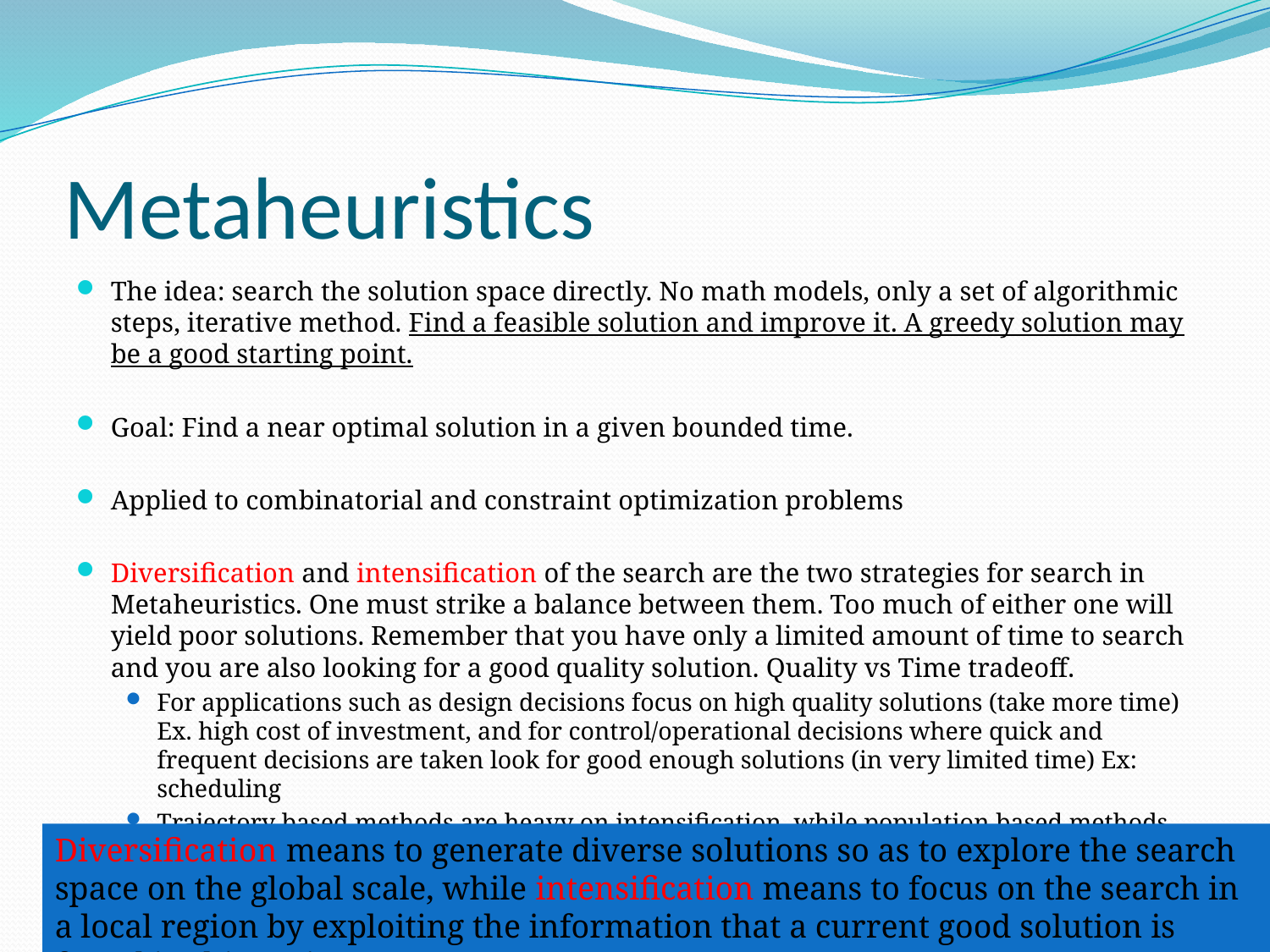

# Metaheuristics
The idea: search the solution space directly. No math models, only a set of algorithmic steps, iterative method. Find a feasible solution and improve it. A greedy solution may be a good starting point.

Goal: Find a near optimal solution in a given bounded time.

Applied to combinatorial and constraint optimization problems

Diversification and intensification of the search are the two strategies for search in Metaheuristics. One must strike a balance between them. Too much of either one will yield poor solutions. Remember that you have only a limited amount of time to search and you are also looking for a good quality solution. Quality vs Time tradeoff.
For applications such as design decisions focus on high quality solutions (take more time) Ex. high cost of investment, and for control/operational decisions where quick and frequent decisions are taken look for good enough solutions (in very limited time) Ex: scheduling
Trajectory based methods are heavy on intensification, while population based methods are heavy on diversification.
Diversification means to generate diverse solutions so as to explore the search space on the global scale, while intensification means to focus on the search in a local region by exploiting the information that a current good solution is found in this region.
26